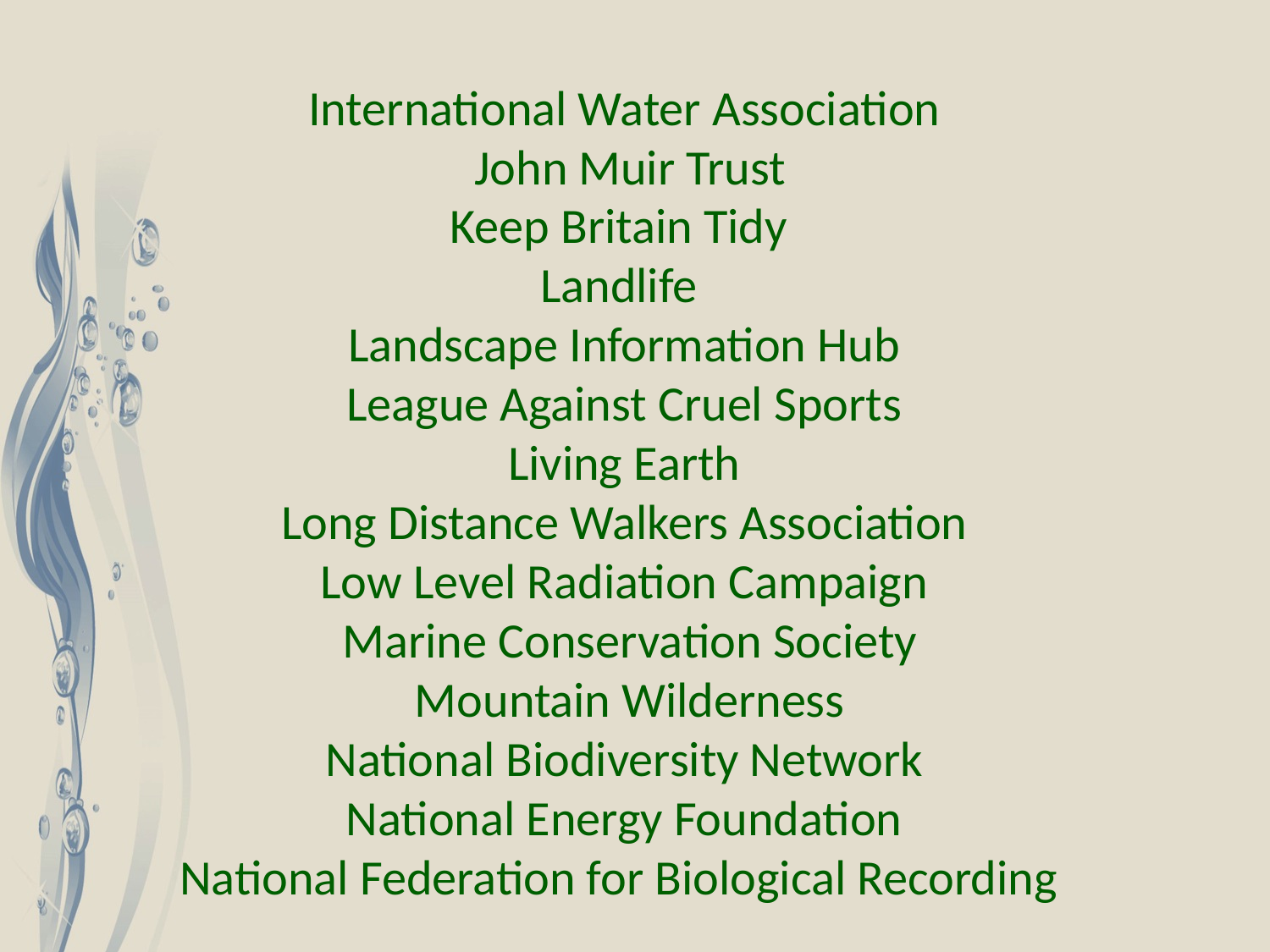

International Water Association
John Muir Trust
Keep Britain Tidy
Landlife
Landscape Information Hub
League Against Cruel Sports
Living Earth
Long Distance Walkers Association
Low Level Radiation Campaign
Marine Conservation Society
Mountain Wilderness
National Biodiversity Network
National Energy Foundation
National Federation for Biological Recording